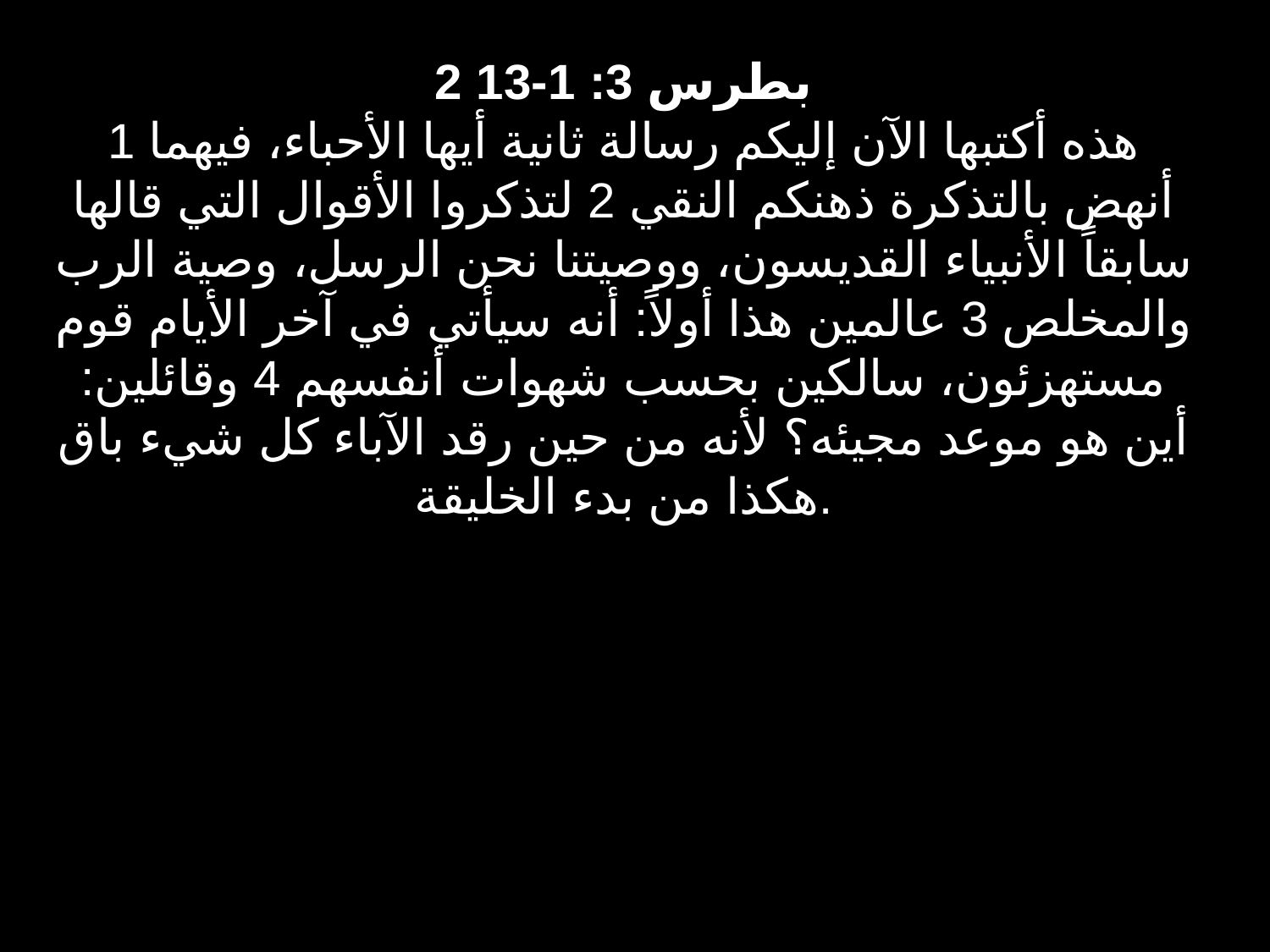

2 بطرس 3: 1-13
1 هذه أكتبها الآن إليكم رسالة ثانية أيها الأحباء، فيهما أنهض بالتذكرة ذهنكم النقي 2 لتذكروا الأقوال التي قالها سابقاً الأنبياء القديسون، ووصيتنا نحن الرسل، وصية الرب والمخلص 3 عالمين هذا أولاً: أنه سيأتي في آخر الأيام قوم مستهزئون، سالكين بحسب شهوات أنفسهم 4 وقائلين: أين هو موعد مجيئه؟ لأنه من حين رقد الآباء كل شيء باق هكذا من بدء الخليقة.